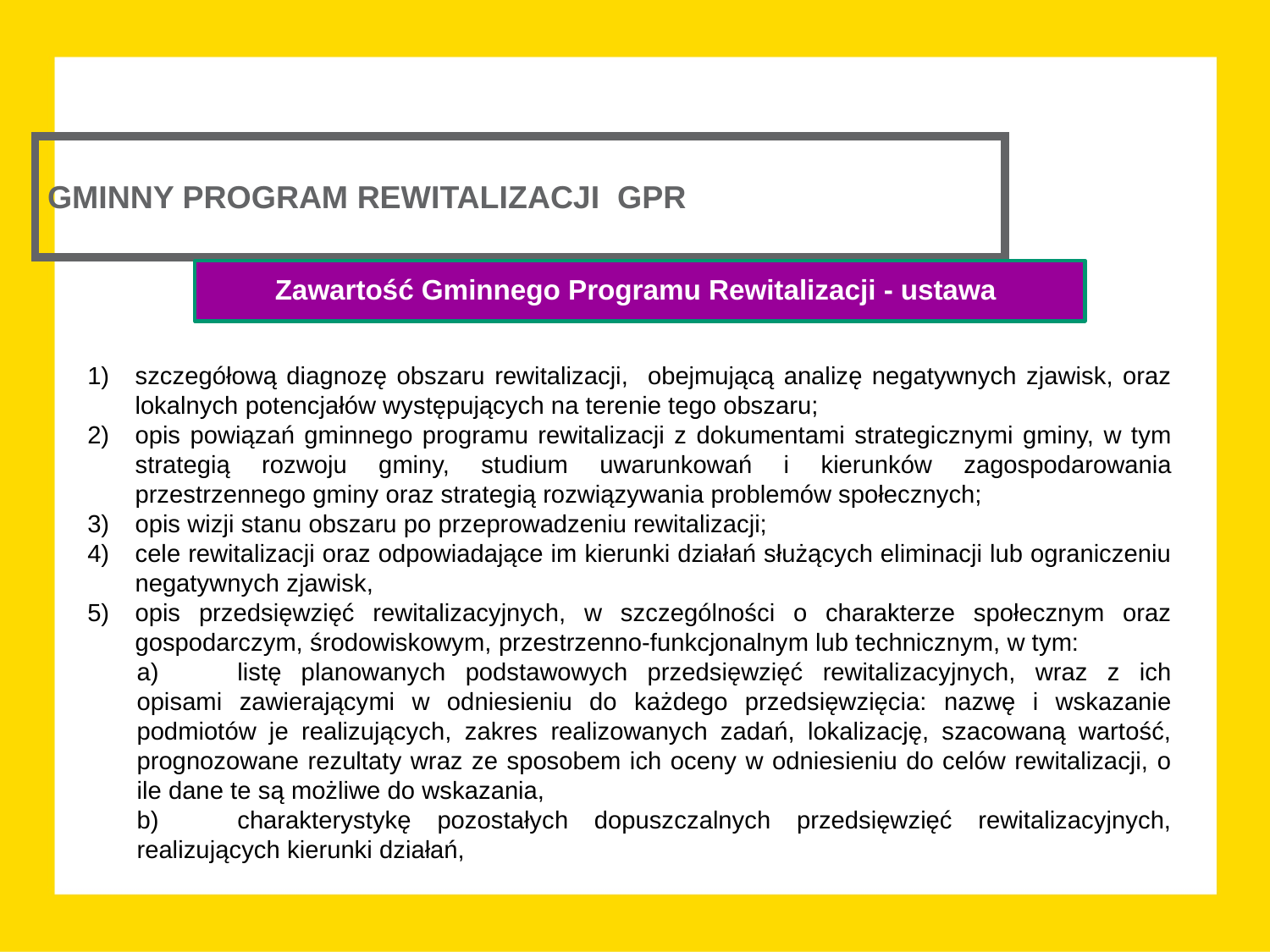

GMINNY PROGRAM REWITALIZACJI  GPR

Zawartość Gminnego Programu Rewitalizacji - ustawa
szczegółową diagnozę obszaru rewitalizacji,  obejmującą analizę negatywnych zjawisk, oraz lokalnych potencjałów występujących na terenie tego obszaru;
opis powiązań gminnego programu rewitalizacji z dokumentami strategicznymi gminy, w tym strategią rozwoju gminy, studium uwarunkowań i kierunków zagospodarowania przestrzennego gminy oraz strategią rozwiązywania problemów społecznych;
opis wizji stanu obszaru po przeprowadzeniu rewitalizacji;
cele rewitalizacji oraz odpowiadające im kierunki działań służących eliminacji lub ograniczeniu negatywnych zjawisk,
opis przedsięwzięć rewitalizacyjnych, w szczególności o charakterze społecznym oraz gospodarczym, środowiskowym, przestrzenno-funkcjonalnym lub technicznym, w tym:
a)	listę planowanych podstawowych przedsięwzięć rewitalizacyjnych, wraz z ich opisami zawierającymi w odniesieniu do każdego przedsięwzięcia: nazwę i wskazanie podmiotów je realizujących, zakres realizowanych zadań, lokalizację, szacowaną wartość, prognozowane rezultaty wraz ze sposobem ich oceny w odniesieniu do celów rewitalizacji, o ile dane te są możliwe do wskazania,
b)	charakterystykę pozostałych dopuszczalnych przedsięwzięć rewitalizacyjnych, realizujących kierunki działań,